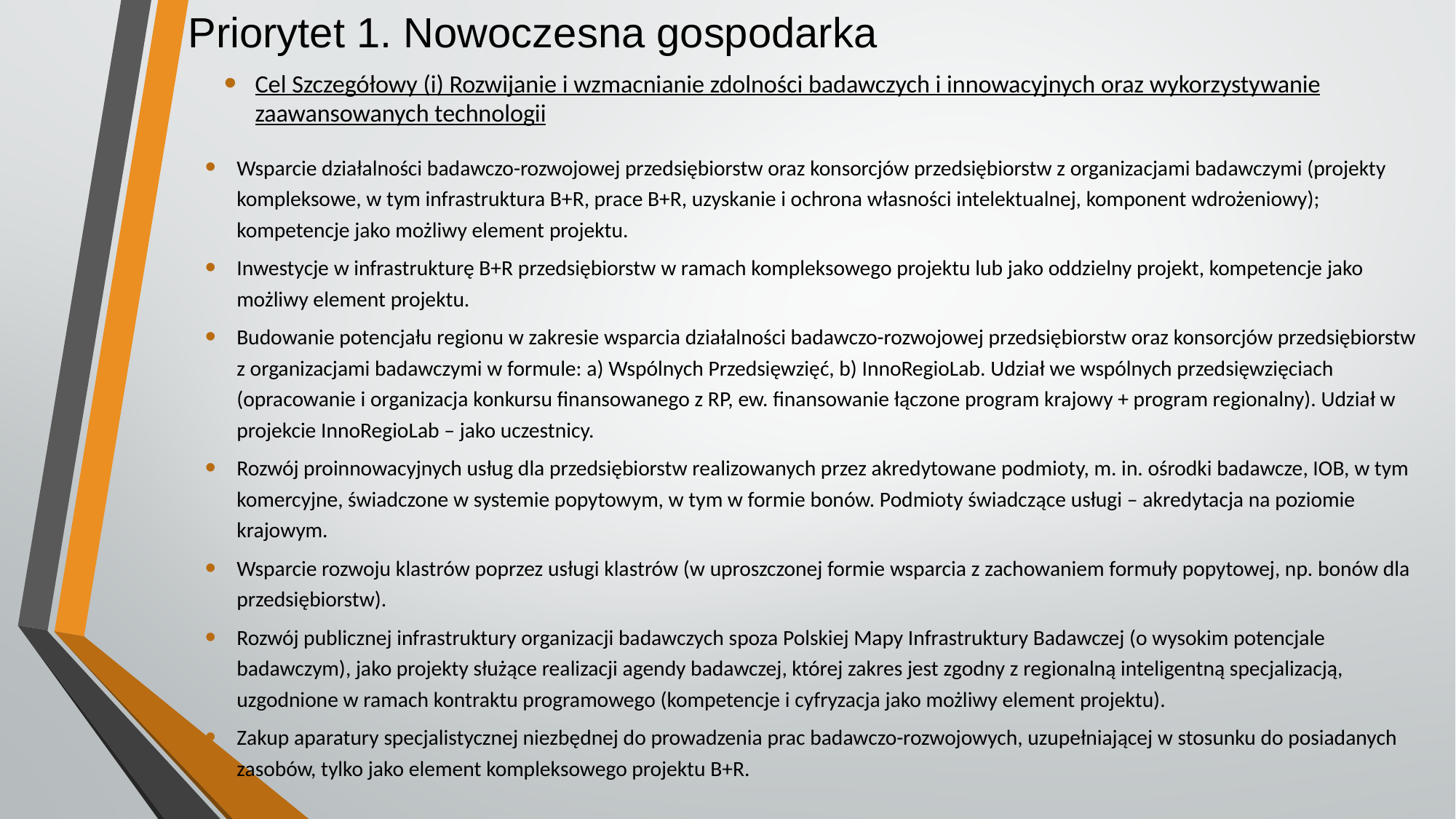

# Priorytet 1. Nowoczesna gospodarka
Cel Szczegółowy (i) Rozwijanie i wzmacnianie zdolności badawczych i innowacyjnych oraz wykorzystywanie zaawansowanych technologii
Wsparcie działalności badawczo-rozwojowej przedsiębiorstw oraz konsorcjów przedsiębiorstw z organizacjami badawczymi (projekty kompleksowe, w tym infrastruktura B+R, prace B+R, uzyskanie i ochrona własności intelektualnej, komponent wdrożeniowy); kompetencje jako możliwy element projektu.
Inwestycje w infrastrukturę B+R przedsiębiorstw w ramach kompleksowego projektu lub jako oddzielny projekt, kompetencje jako możliwy element projektu.
Budowanie potencjału regionu w zakresie wsparcia działalności badawczo-rozwojowej przedsiębiorstw oraz konsorcjów przedsiębiorstw z organizacjami badawczymi w formule: a) Wspólnych Przedsięwzięć, b) InnoRegioLab. Udział we wspólnych przedsięwzięciach (opracowanie i organizacja konkursu finansowanego z RP, ew. finansowanie łączone program krajowy + program regionalny). Udział w projekcie InnoRegioLab – jako uczestnicy.
Rozwój proinnowacyjnych usług dla przedsiębiorstw realizowanych przez akredytowane podmioty, m. in. ośrodki badawcze, IOB, w tym komercyjne, świadczone w systemie popytowym, w tym w formie bonów. Podmioty świadczące usługi – akredytacja na poziomie krajowym.
Wsparcie rozwoju klastrów poprzez usługi klastrów (w uproszczonej formie wsparcia z zachowaniem formuły popytowej, np. bonów dla przedsiębiorstw).
Rozwój publicznej infrastruktury organizacji badawczych spoza Polskiej Mapy Infrastruktury Badawczej (o wysokim potencjale badawczym), jako projekty służące realizacji agendy badawczej, której zakres jest zgodny z regionalną inteligentną specjalizacją, uzgodnione w ramach kontraktu programowego (kompetencje i cyfryzacja jako możliwy element projektu).
Zakup aparatury specjalistycznej niezbędnej do prowadzenia prac badawczo-rozwojowych, uzupełniającej w stosunku do posiadanych zasobów, tylko jako element kompleksowego projektu B+R.